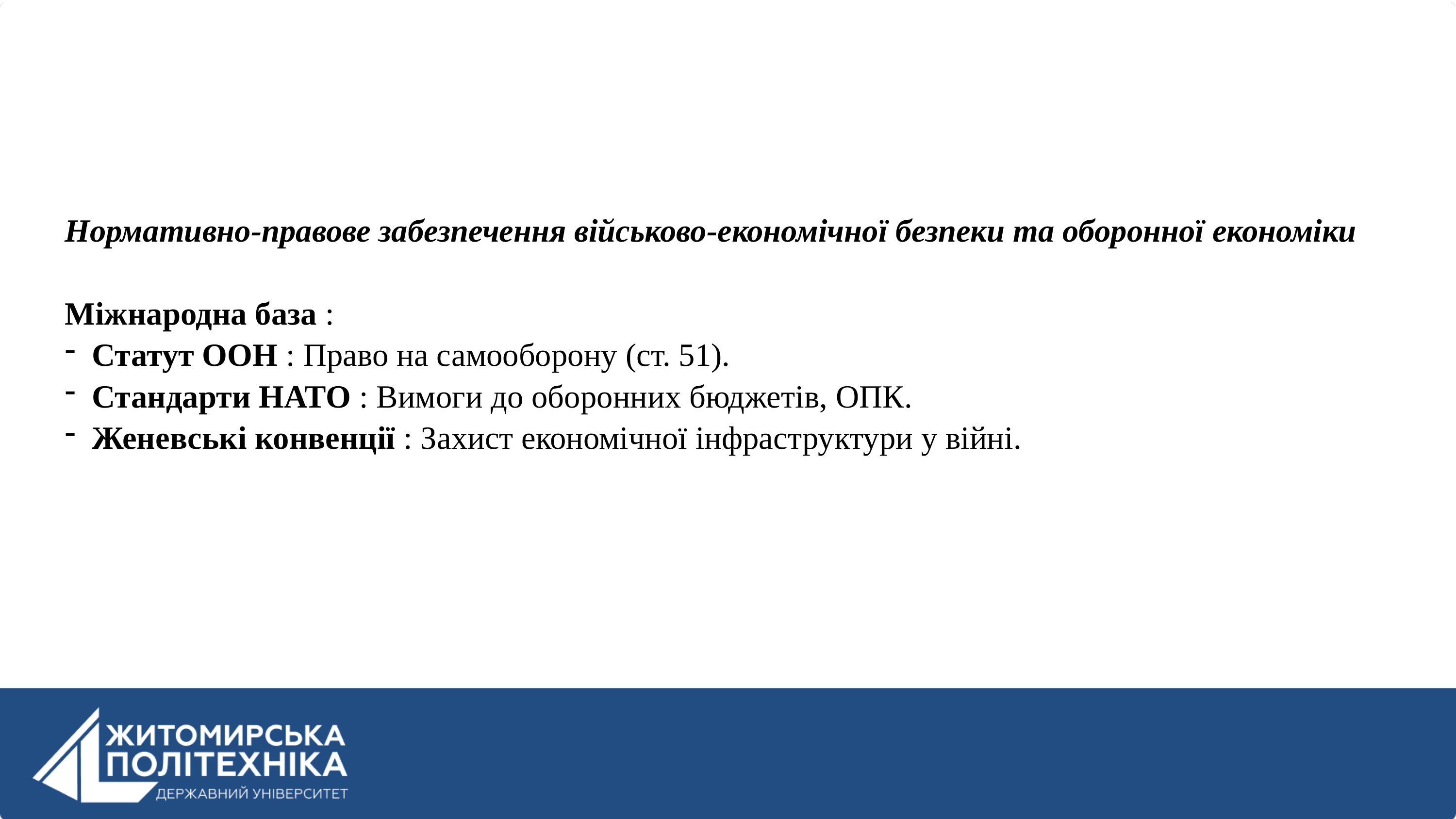

Нормативно-правове забезпечення військово-економічної безпеки та оборонної економіки

Міжнародна база :
Статут ООН : Право на самооборону (ст. 51).
Стандарти НАТО : Вимоги до оборонних бюджетів, ОПК.
Женевські конвенції : Захист економічної інфраструктури у війні.